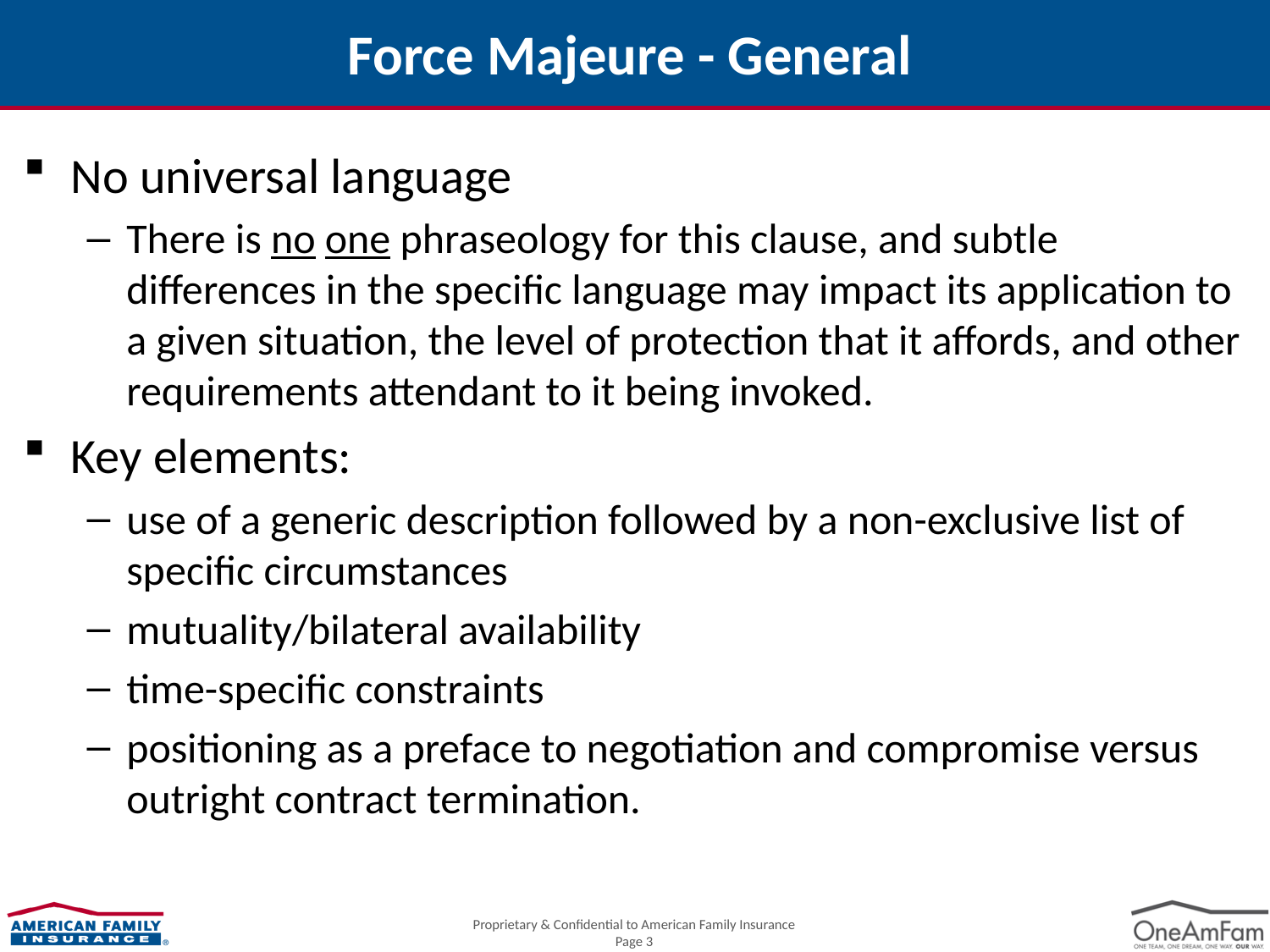

# Force Majeure - General
No universal language
There is no one phraseology for this clause, and subtle differences in the specific language may impact its application to a given situation, the level of protection that it affords, and other requirements attendant to it being invoked.
Key elements:
use of a generic description followed by a non-exclusive list of specific circumstances
mutuality/bilateral availability
time-specific constraints
positioning as a preface to negotiation and compromise versus outright contract termination.